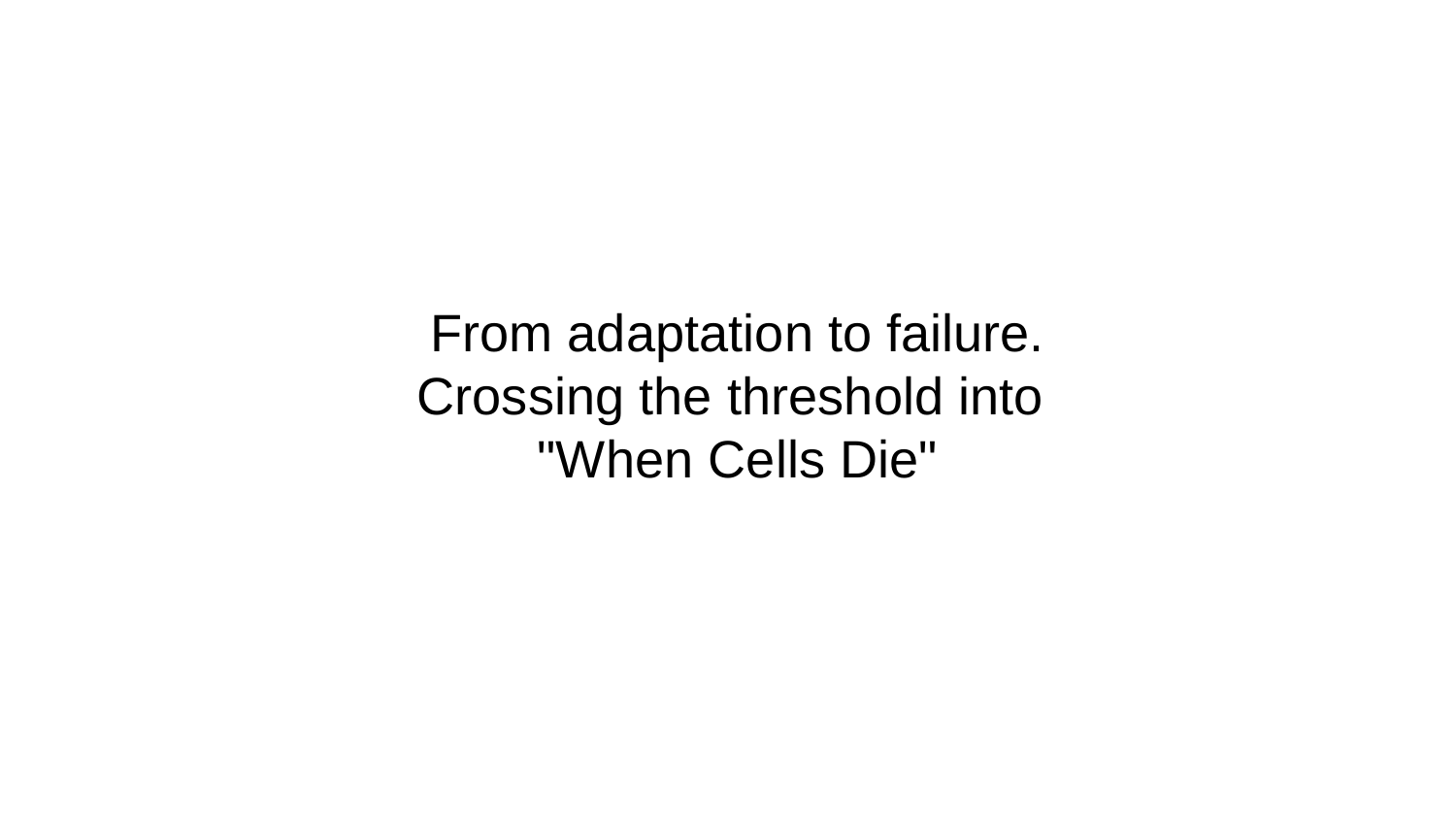

From adaptation to failure.
Crossing the threshold into
"When Cells Die"